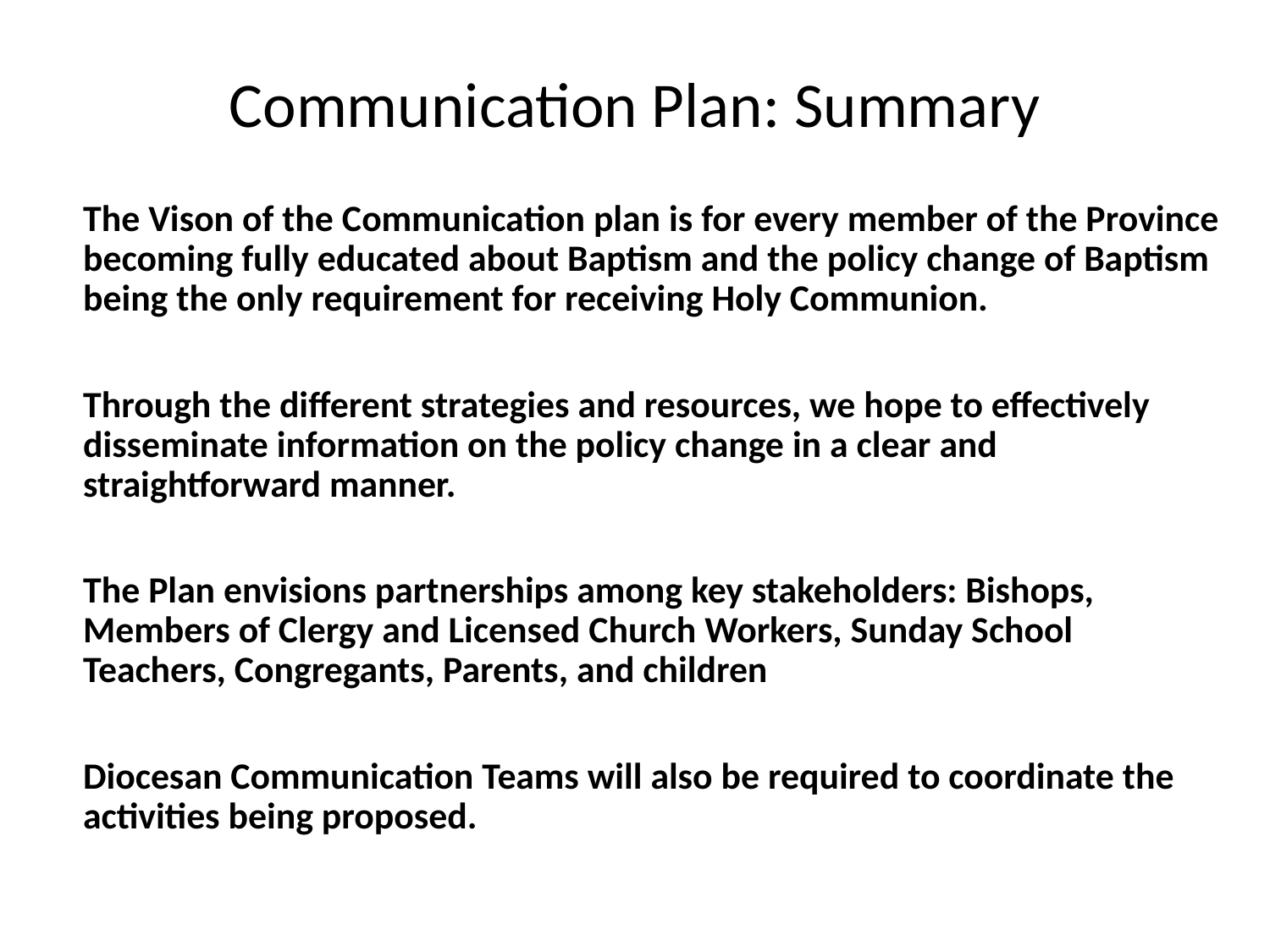

# Communication Plan: Summary
The Vison of the Communication plan is for every member of the Province becoming fully educated about Baptism and the policy change of Baptism being the only requirement for receiving Holy Communion.

Through the different strategies and resources, we hope to effectively disseminate information on the policy change in a clear and straightforward manner.

The Plan envisions partnerships among key stakeholders: Bishops, Members of Clergy and Licensed Church Workers, Sunday School Teachers, Congregants, Parents, and children

Diocesan Communication Teams will also be required to coordinate the activities being proposed.